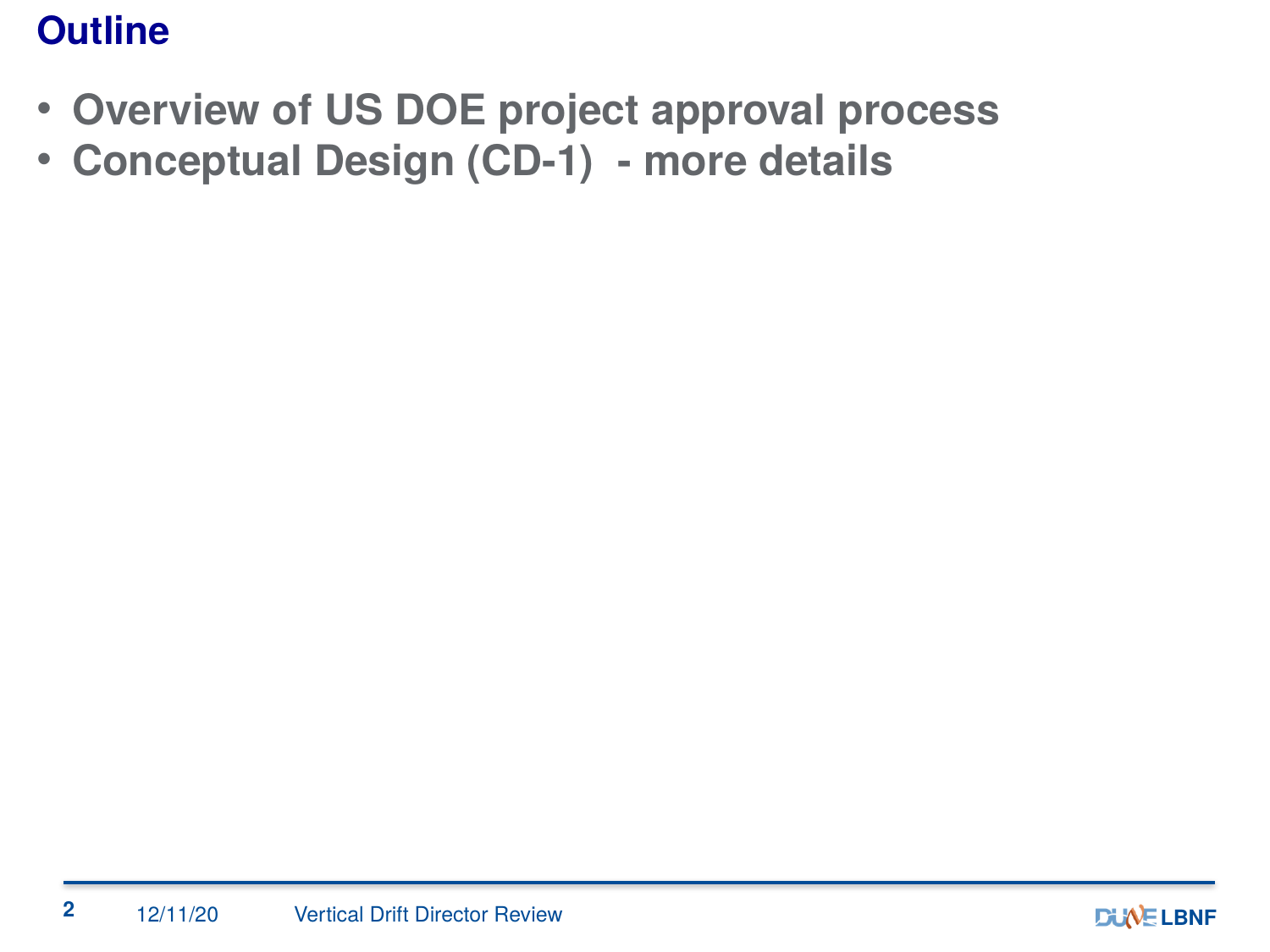

# Outline
Overview of US DOE project approval process
Conceptual Design (CD-1)  - more details
2
12/11/20
Vertical Drift Director Review